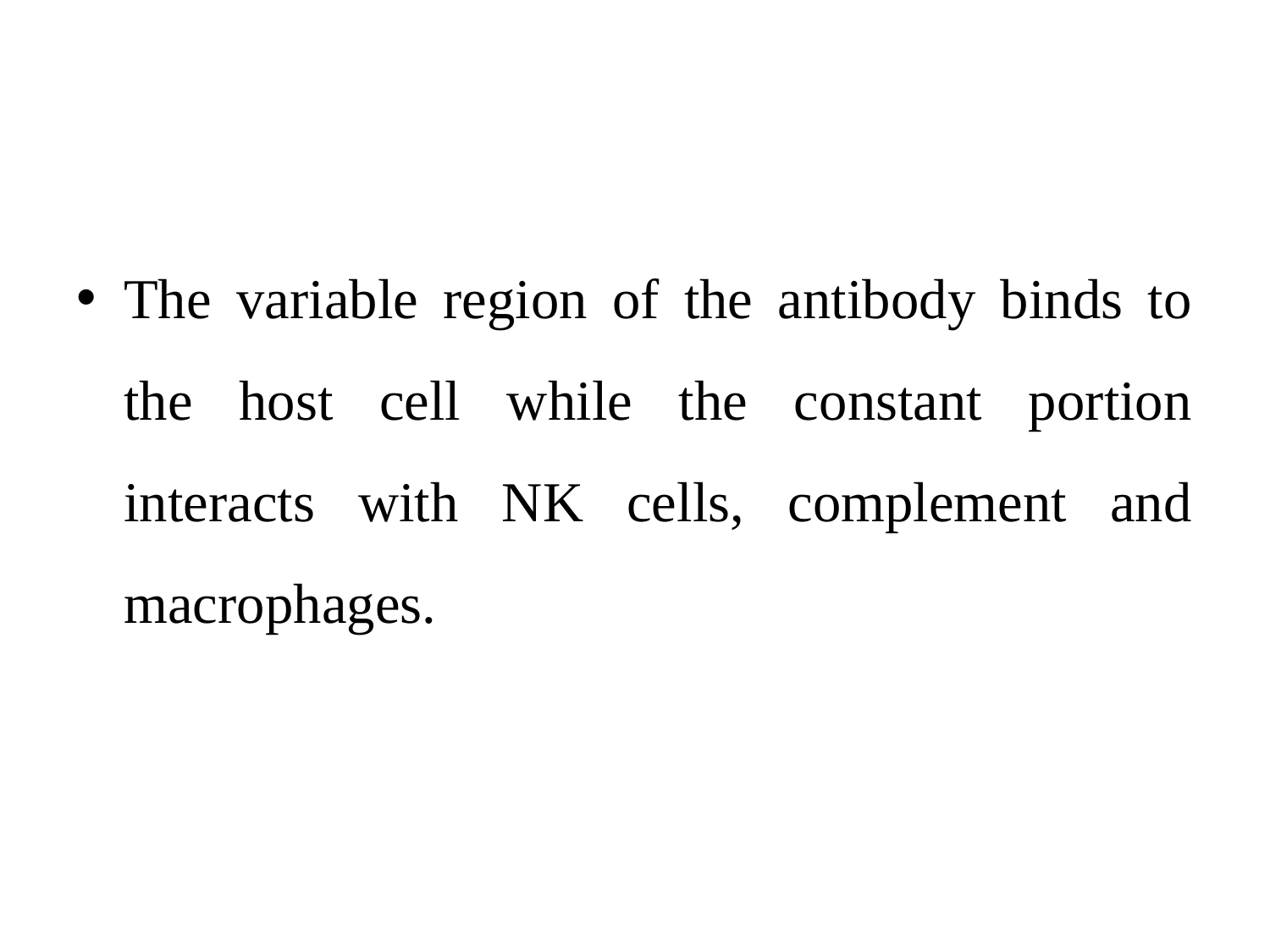

#
The variable region of the antibody binds to the host cell while the constant portion interacts with NK cells, complement and macrophages.